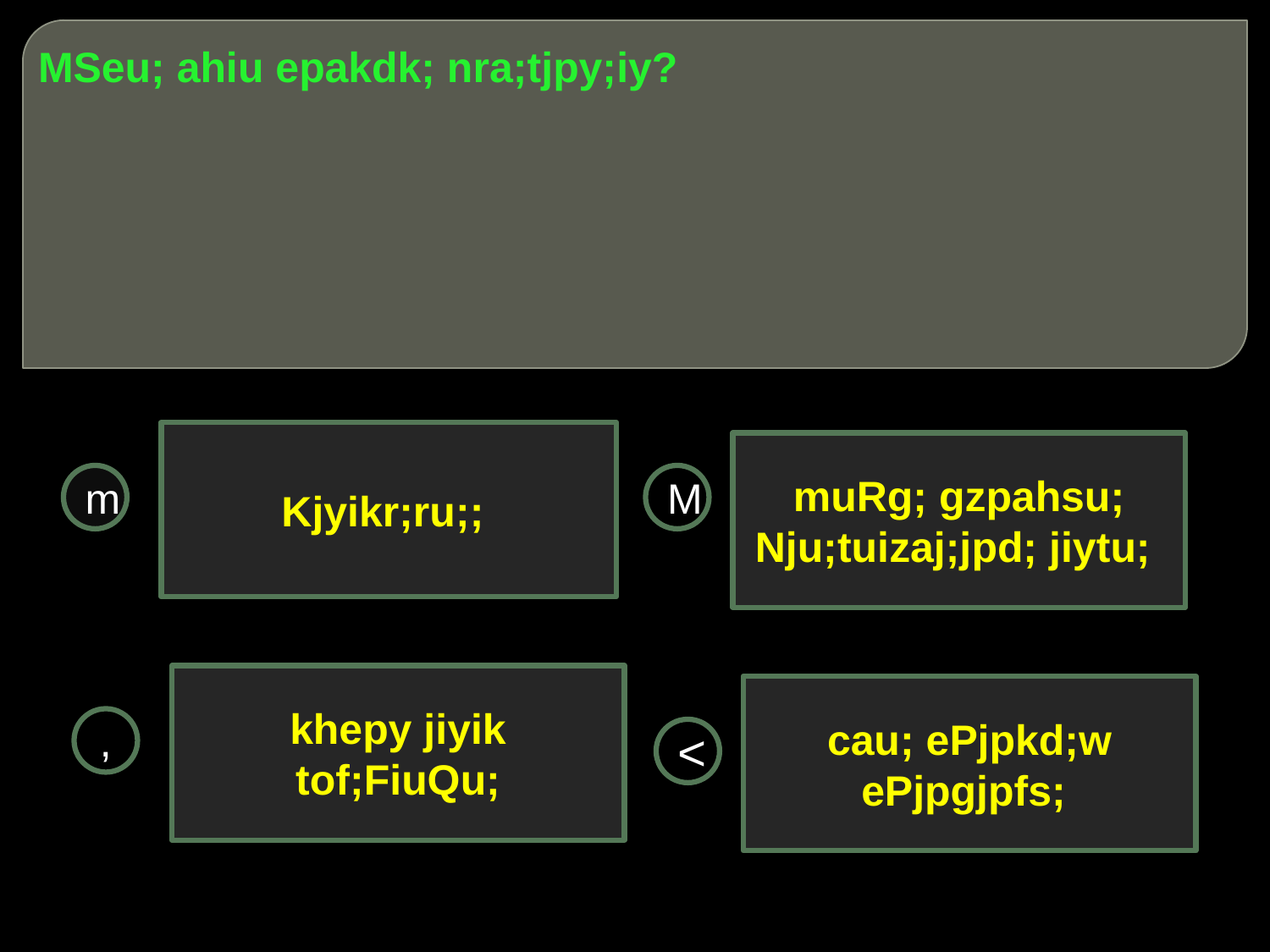

# MSeu; ahiu epakdk; nra;tjpy;iy?

Kjyikr;ru;;
muRg; gzpahsu; Nju;tuizaj;jpd; jiytu;
m
M
khepy jiyik tof;FiuQu;
cau; ePjpkd;w ePjpgjpfs;
,
<